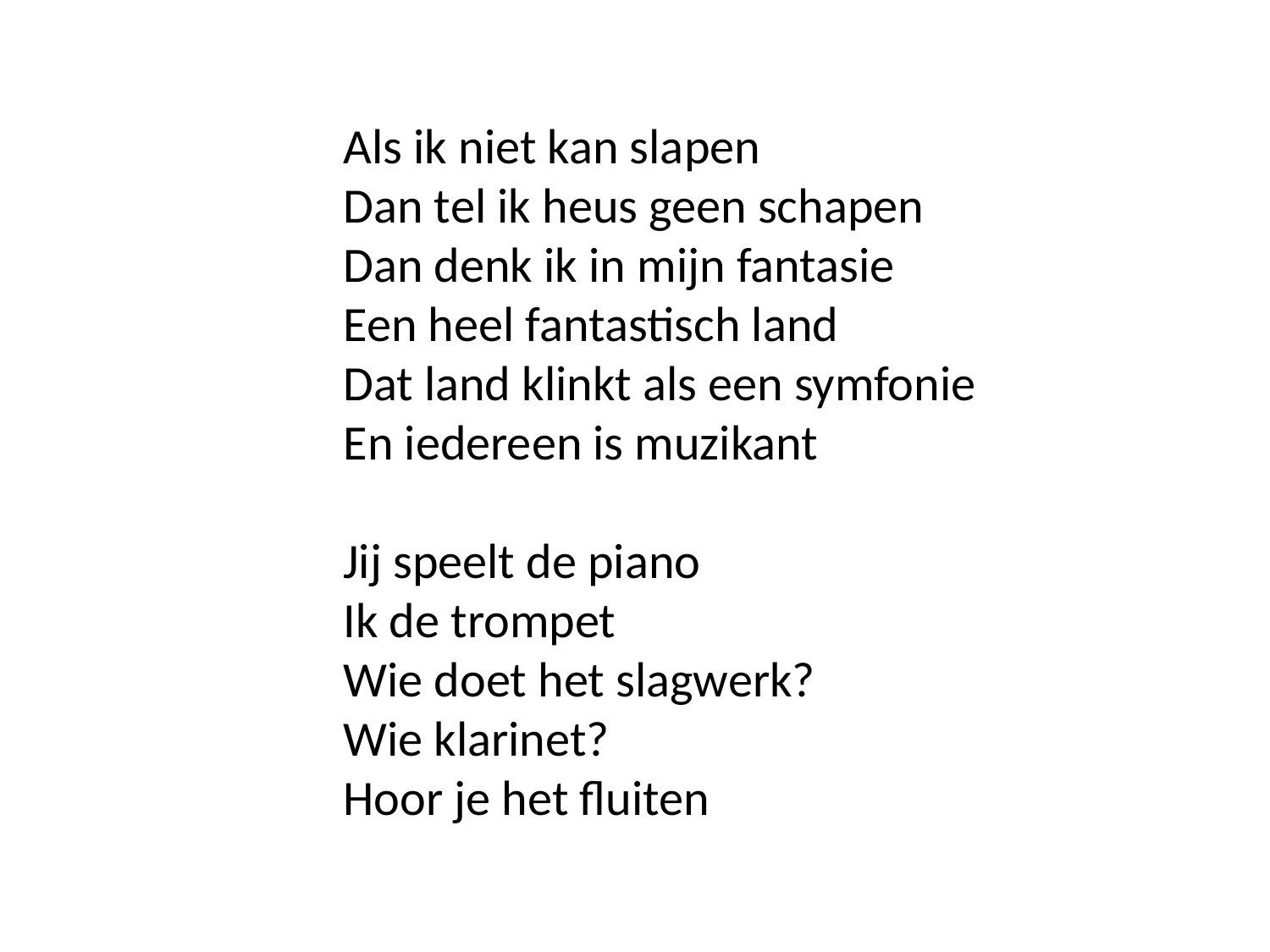

Als ik niet kan slapen
Dan tel ik heus geen schapen
Dan denk ik in mijn fantasie
Een heel fantastisch land
Dat land klinkt als een symfonie
En iedereen is muzikant

Jij speelt de piano
Ik de trompet
Wie doet het slagwerk?
Wie klarinet?
Hoor je het fluiten